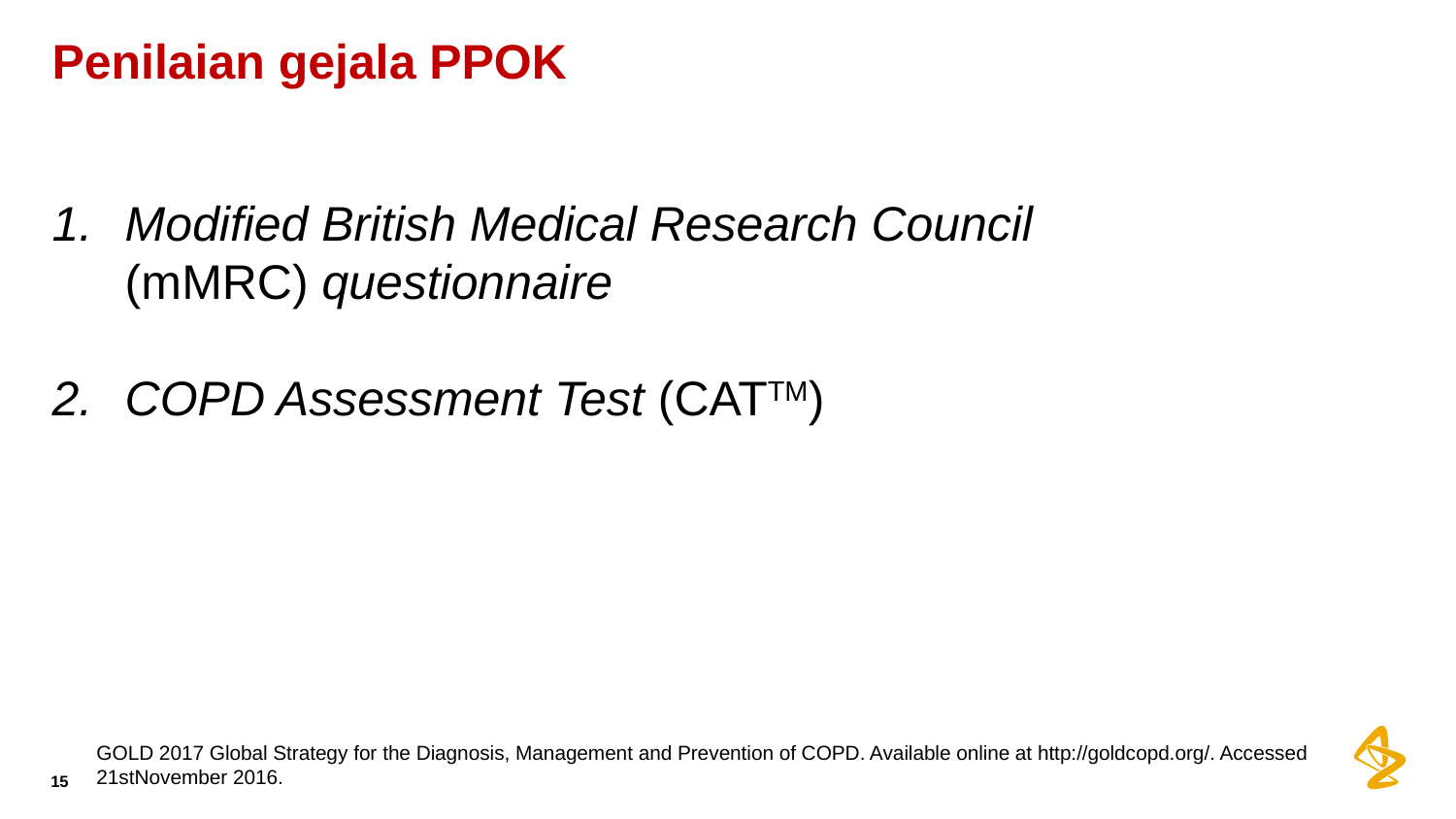

# Penilaian gejala PPOK
Modified British Medical Research Council (mMRC) questionnaire

COPD Assessment Test (CATTM)

GOLD 2017 Global Strategy for the Diagnosis, Management and Prevention of COPD. Available online at http://goldcopd.org/. Accessed 21stNovember 2016.
15